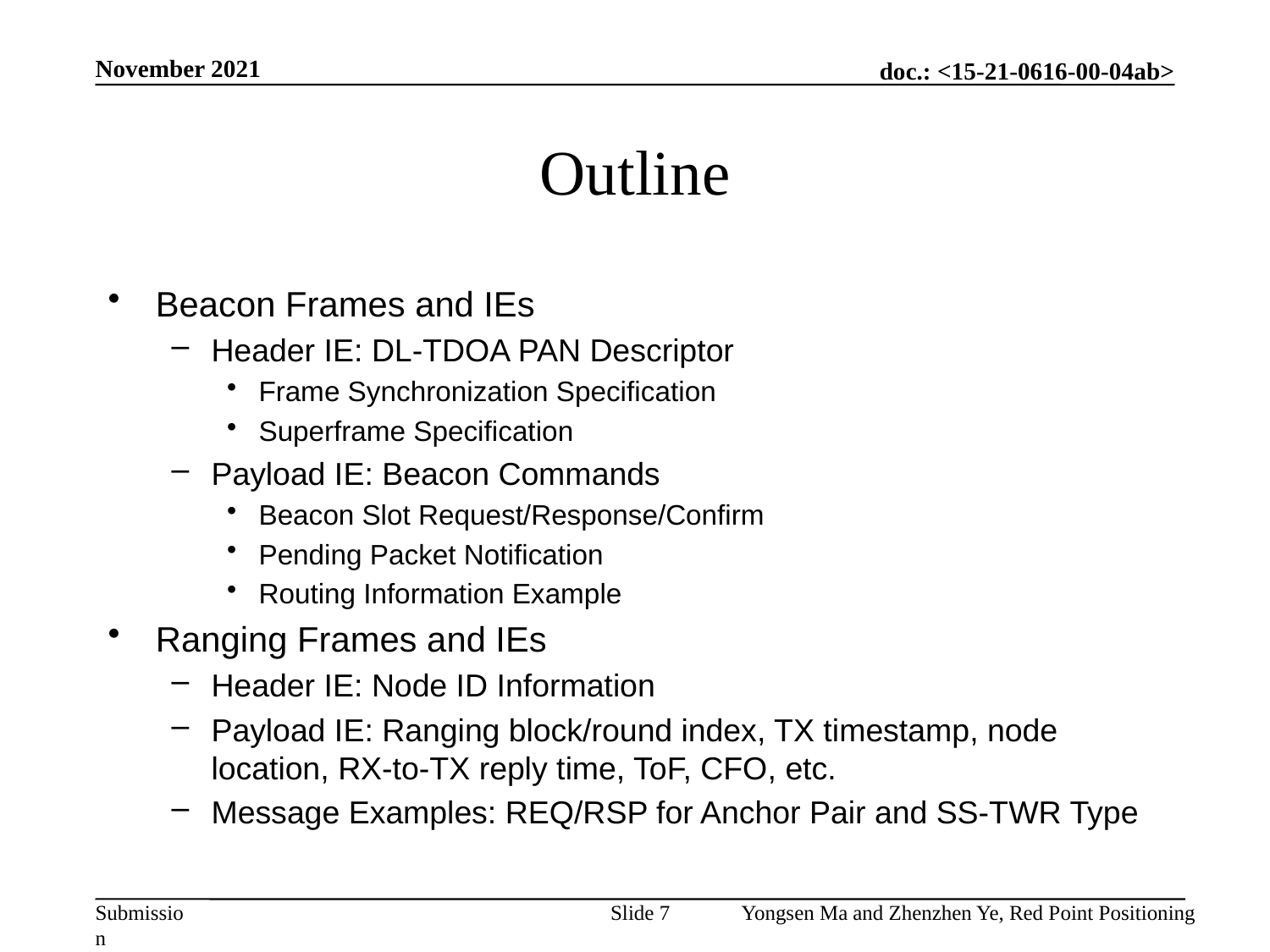

November 2021
# Outline
Beacon Frames and IEs
Header IE: DL-TDOA PAN Descriptor
Frame Synchronization Specification
Superframe Specification
Payload IE: Beacon Commands
Beacon Slot Request/Response/Confirm
Pending Packet Notification
Routing Information Example
Ranging Frames and IEs
Header IE: Node ID Information
Payload IE: Ranging block/round index, TX timestamp, node location, RX-to-TX reply time, ToF, CFO, etc.
Message Examples: REQ/RSP for Anchor Pair and SS-TWR Type
Slide 7
Yongsen Ma and Zhenzhen Ye, Red Point Positioning